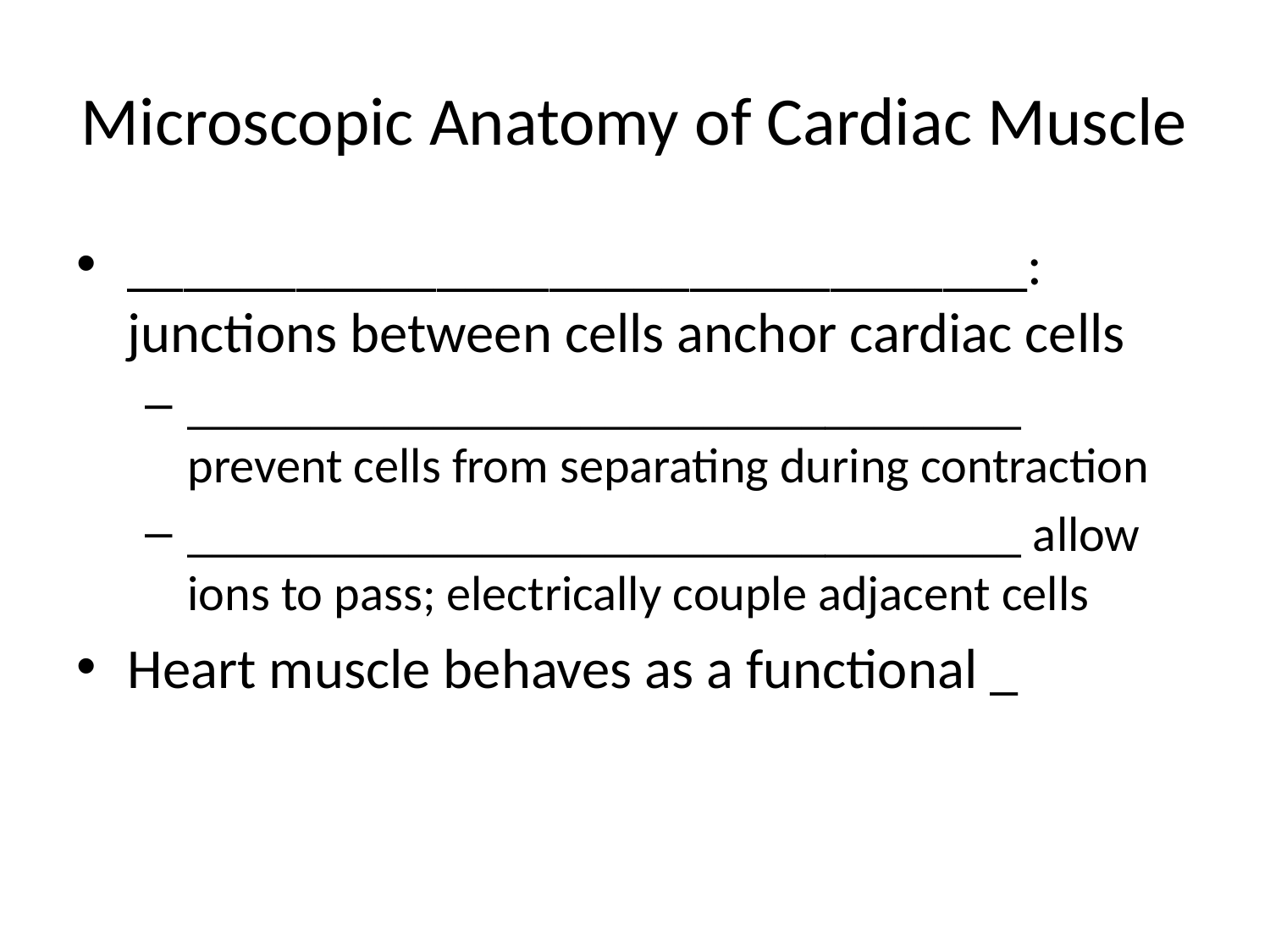

# Microscopic Anatomy of Cardiac Muscle
________________________________:  junctions between cells anchor cardiac cells
__________________________________ prevent cells from separating during contraction
__________________________________ allow ions to pass; electrically couple adjacent cells
Heart muscle behaves as a functional _